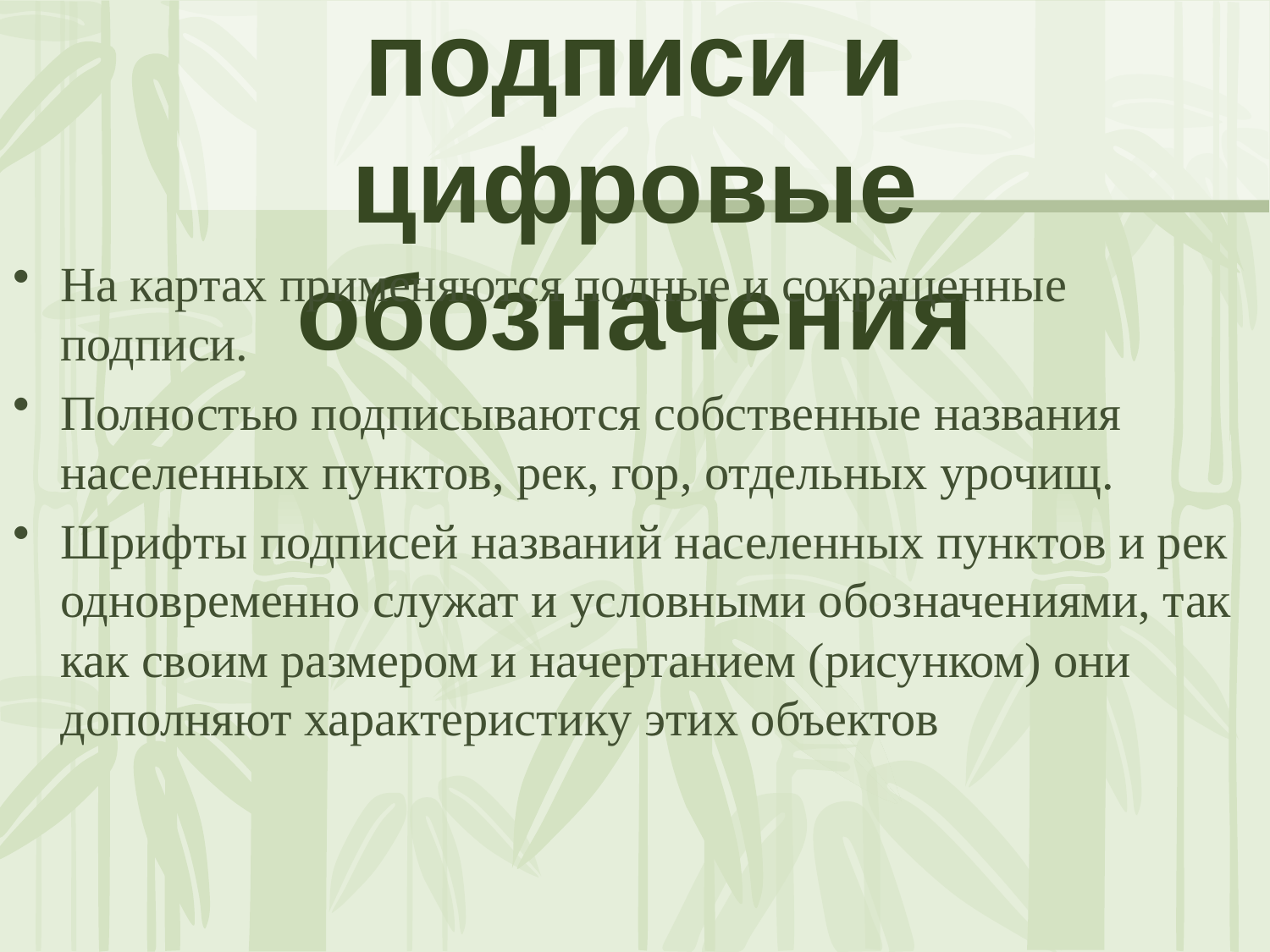

# Пояснительные подписи и цифровые обозначения
На картах применяются полные и сокращенные подписи.
Полностью подписываются собственные названия населенных пунктов, рек, гор, отдельных урочищ.
Шрифты подписей названий населенных пунктов и рек одновременно служат и условными обозначениями, так как своим размером и начертанием (рисунком) они дополняют характеристику этих объектов